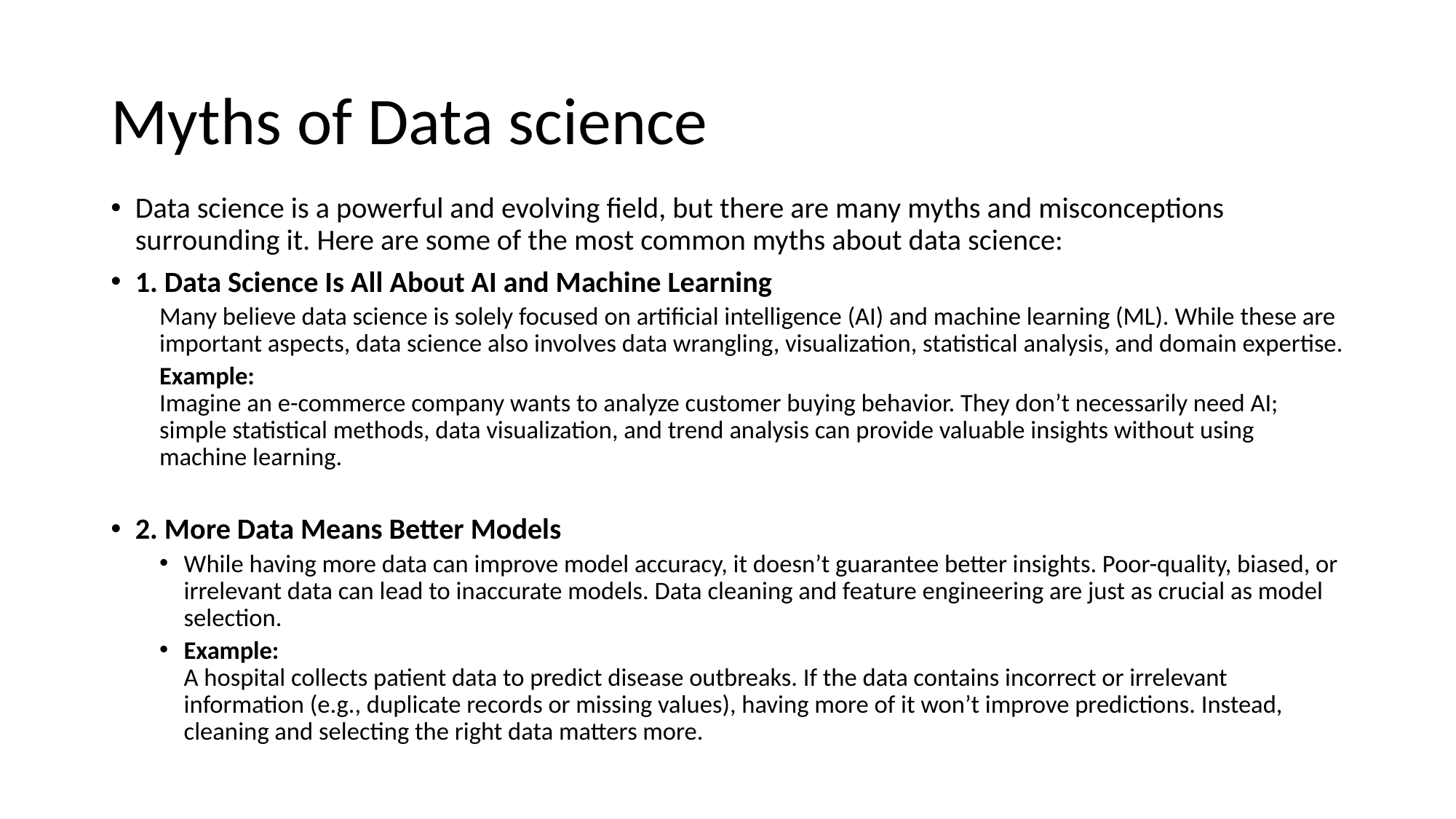

# Myths of Data science
Data science is a powerful and evolving field, but there are many myths and misconceptions surrounding it. Here are some of the most common myths about data science:
1. Data Science Is All About AI and Machine Learning
Many believe data science is solely focused on artificial intelligence (AI) and machine learning (ML). While these are important aspects, data science also involves data wrangling, visualization, statistical analysis, and domain expertise.
Example:
Imagine an e-commerce company wants to analyze customer buying behavior. They don’t necessarily need AI; simple statistical methods, data visualization, and trend analysis can provide valuable insights without using machine learning.

2. More Data Means Better Models
While having more data can improve model accuracy, it doesn’t guarantee better insights. Poor-quality, biased, or irrelevant data can lead to inaccurate models. Data cleaning and feature engineering are just as crucial as model selection.
Example:
A hospital collects patient data to predict disease outbreaks. If the data contains incorrect or irrelevant information (e.g., duplicate records or missing values), having more of it won’t improve predictions. Instead, cleaning and selecting the right data matters more.